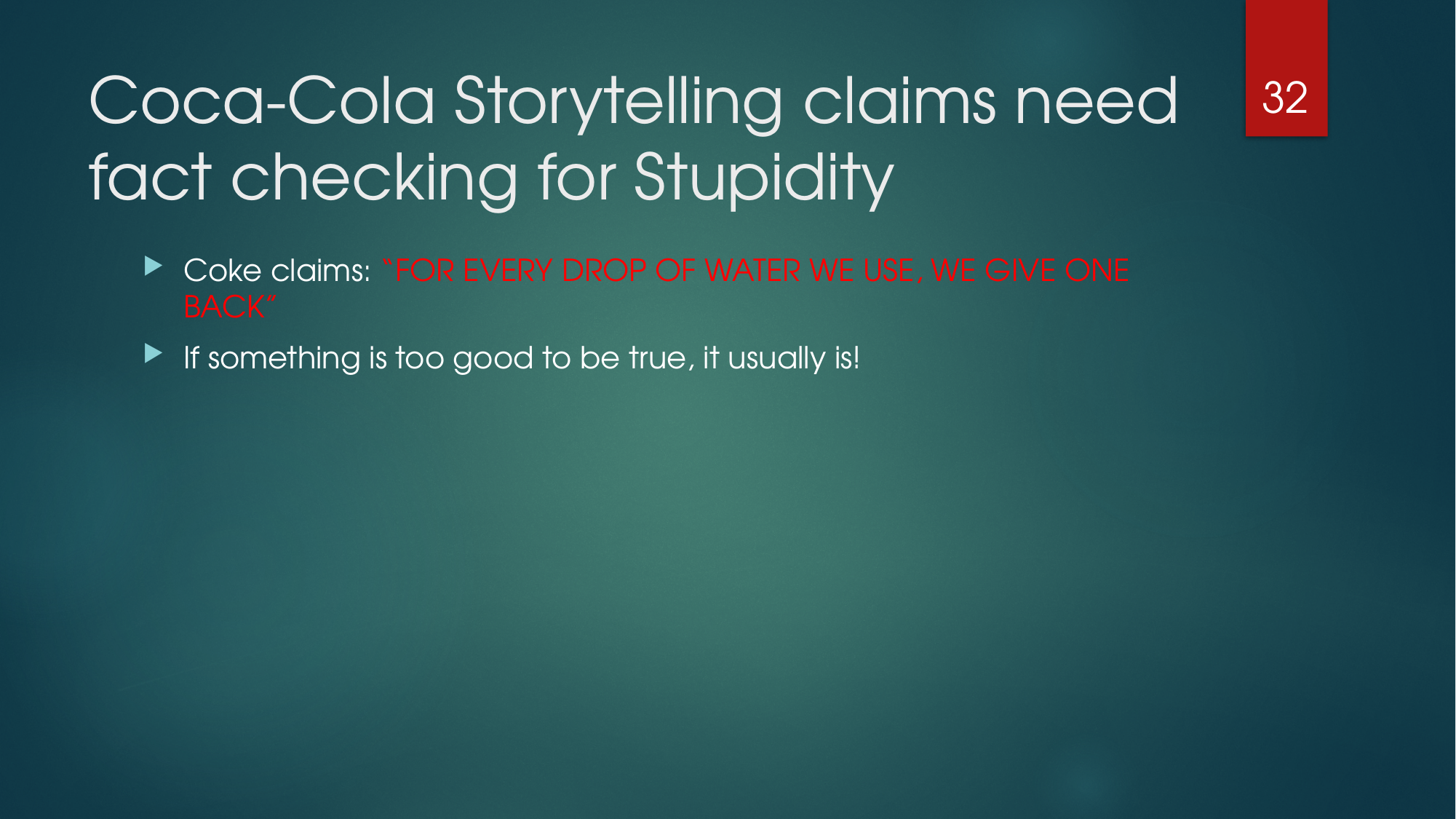

32
# Coca-Cola Storytelling claims need fact checking for Stupidity
Coke claims: “FOR EVERY DROP OF WATER WE USE, WE GIVE ONE BACK”
If something is too good to be true, it usually is!